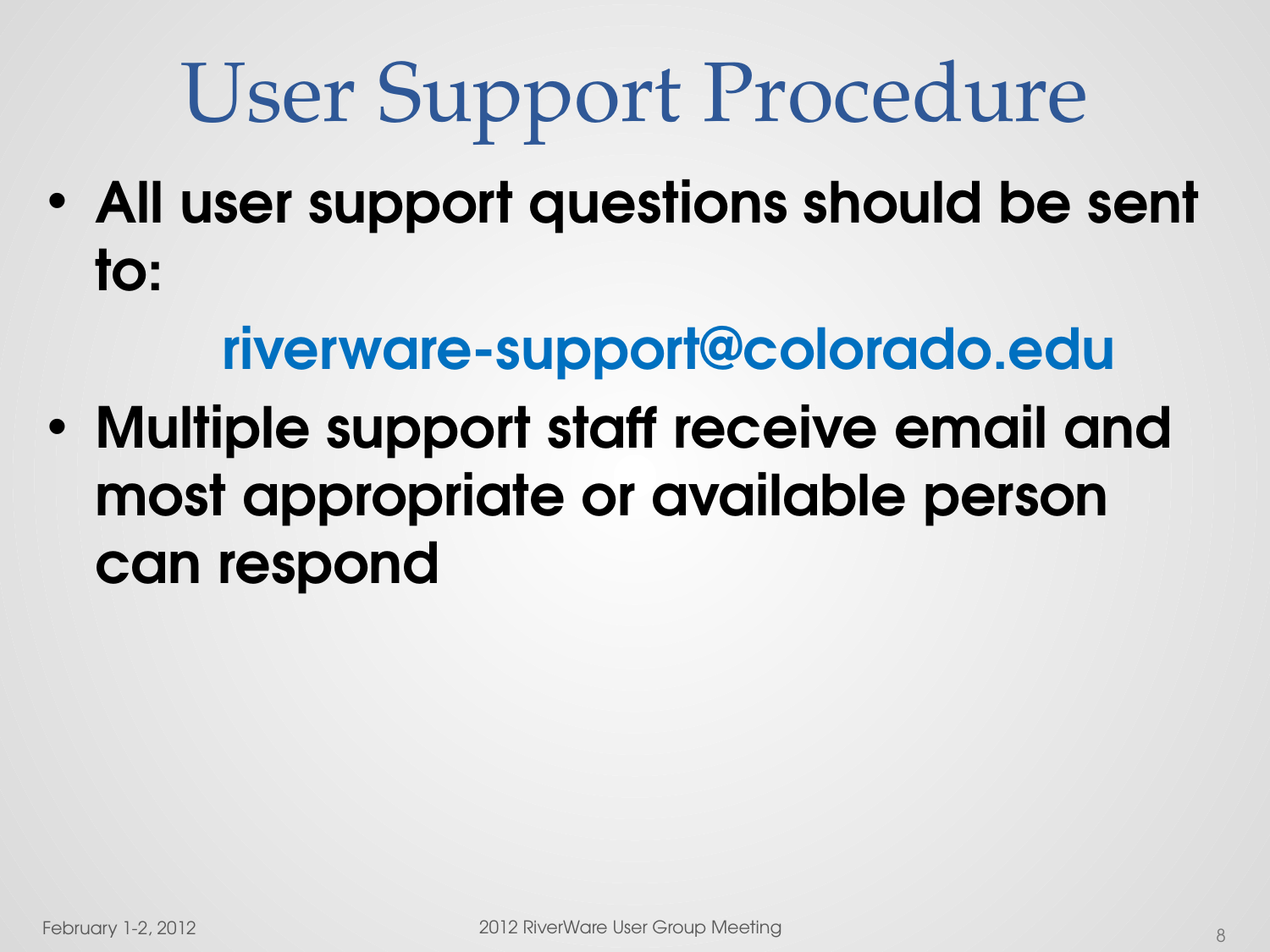

# User Support Procedure
All user support questions should be sent to:
		riverware-support@colorado.edu
Multiple support staff receive email and most appropriate or available person can respond
8